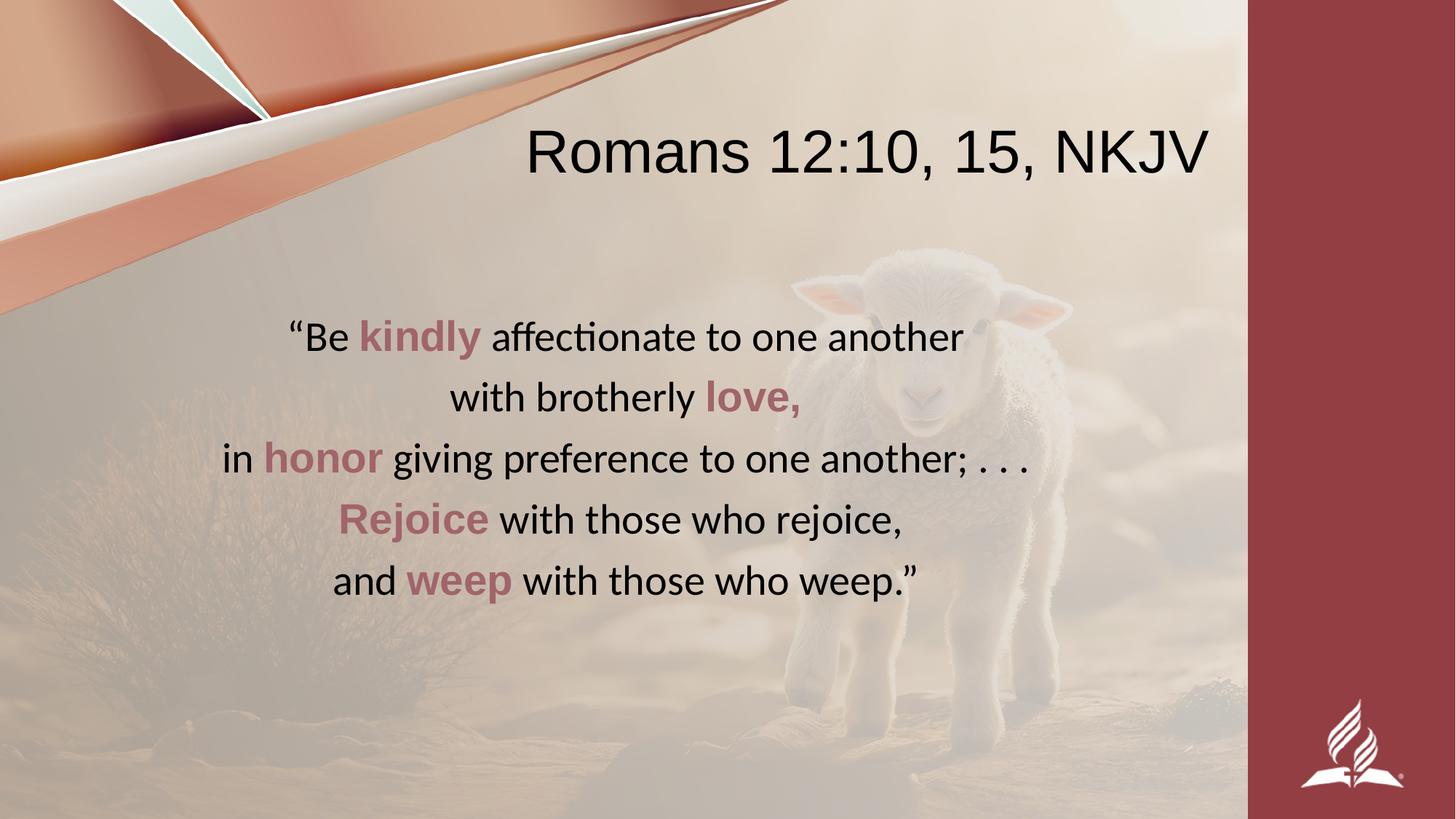

# Romans 12:10, 15, NKJV
“Be kindly affectionate to one another
with brotherly love,
in honor giving preference to one another; . . .
Rejoice with those who rejoice,
and weep with those who weep.”